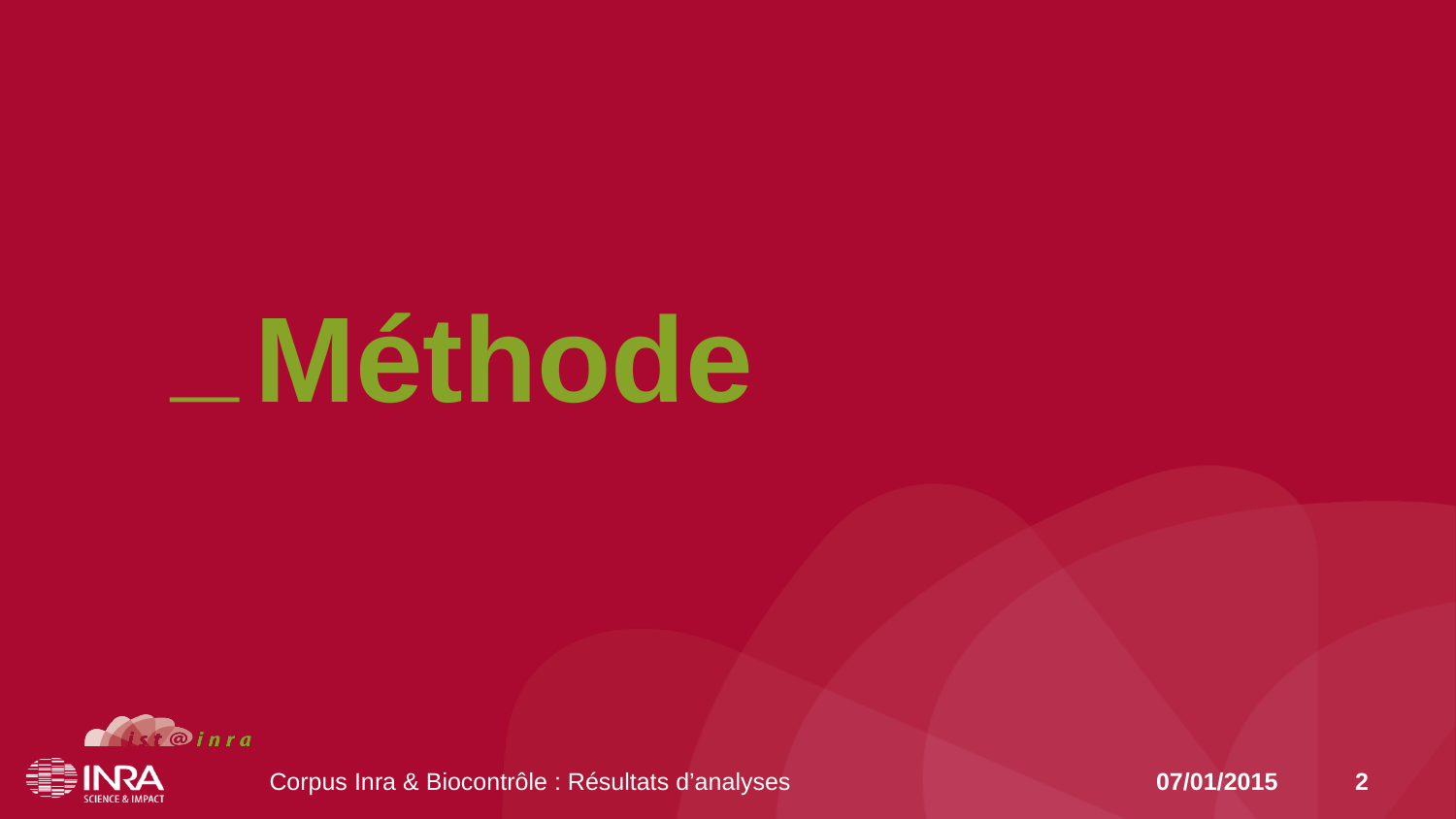

# Méthode
Corpus Inra & Biocontrôle : Résultats d’analyses
07/01/2015
2